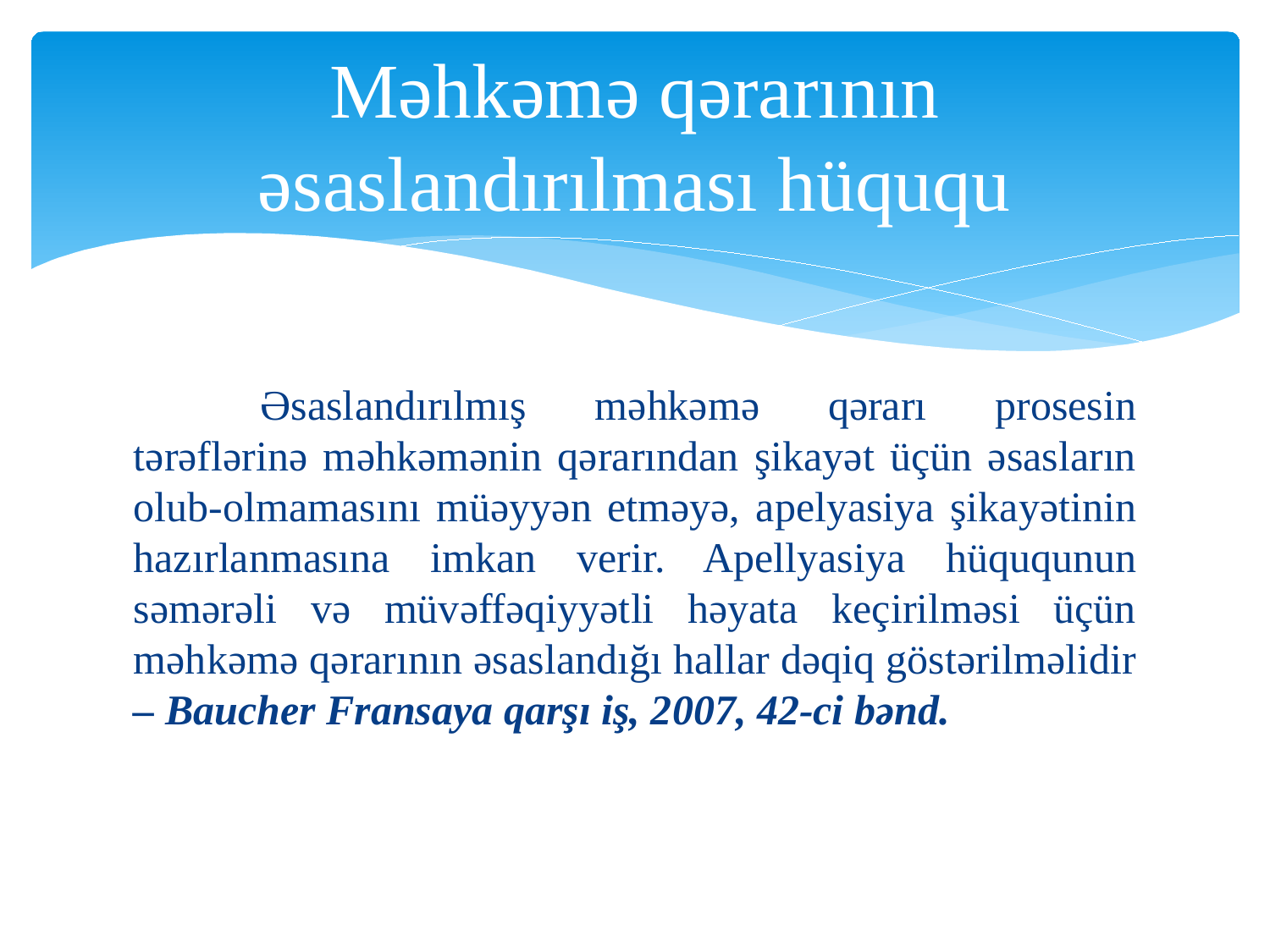

# Məhkəmə qərarının əsaslandırılması hüququ
	Əsaslandırılmış məhkəmə qərarı prosesin tərəflərinə məhkəmənin qərarından şikayət üçün əsasların olub-olmamasını müəyyən etməyə, apelyasiya şikayətinin hazırlanmasına imkan verir. Apellyasiya hüququnun səmərəli və müvəffəqiyyətli həyata keçirilməsi üçün məhkəmə qərarının əsaslandığı hallar dəqiq göstərilməlidir – Baucher Fransaya qarşı iş, 2007, 42-ci bənd.